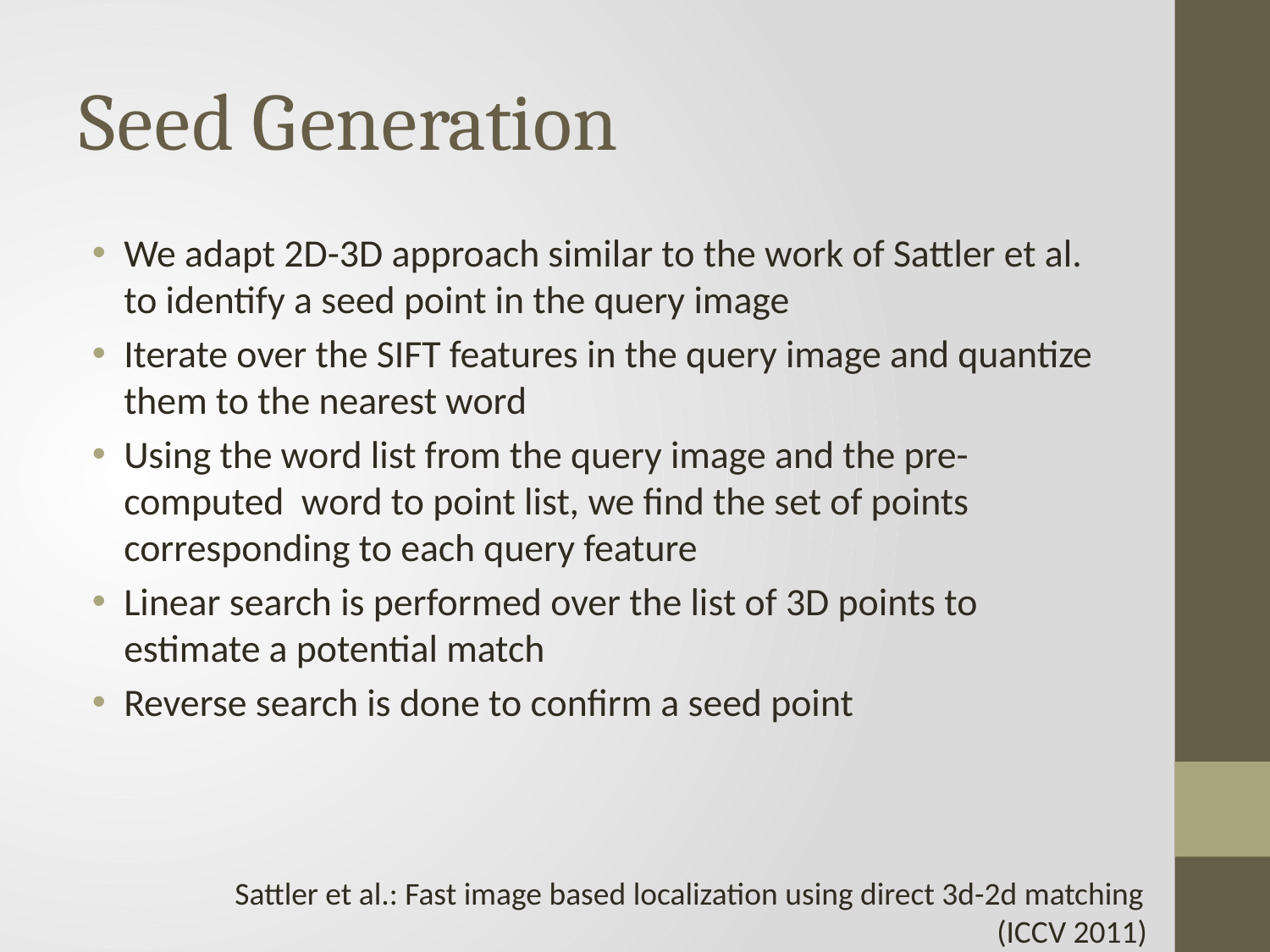

# Seed Generation
We adapt 2D-3D approach similar to the work of Sattler et al. to identify a seed point in the query image
Iterate over the SIFT features in the query image and quantize them to the nearest word
Using the word list from the query image and the pre-computed  word to point list, we find the set of points corresponding to each query feature
Linear search is performed over the list of 3D points to estimate a potential match
Reverse search is done to confirm a seed point

Sattler et al.: Fast image based localization using direct 3d-2d matching 						(ICCV 2011)